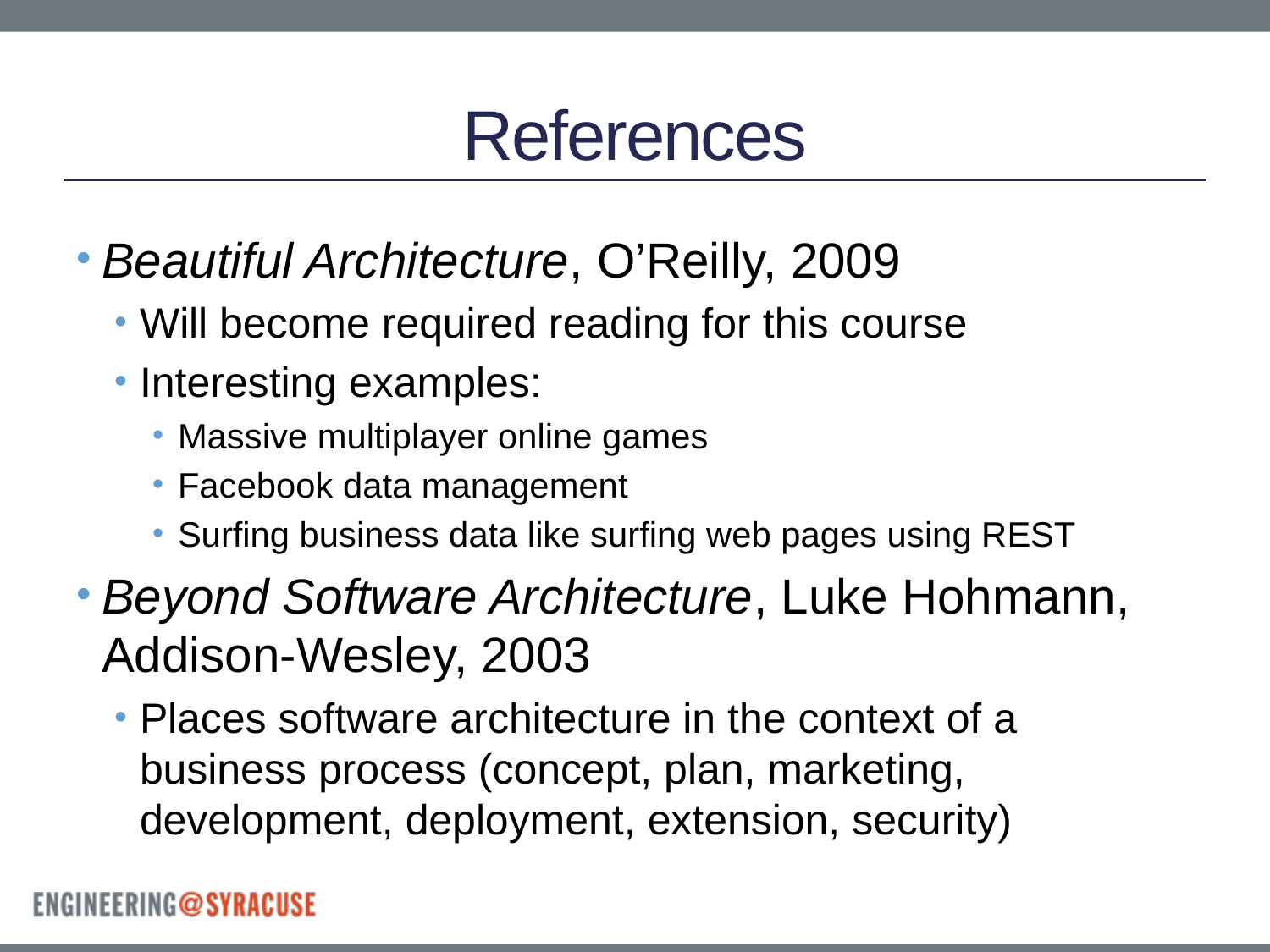

# References
Beautiful Architecture, O’Reilly, 2009
Will become required reading for this course
Interesting examples:
Massive multiplayer online games
Facebook data management
Surfing business data like surfing web pages using REST
Beyond Software Architecture, Luke Hohmann, Addison-Wesley, 2003
Places software architecture in the context of a business process (concept, plan, marketing, development, deployment, extension, security)